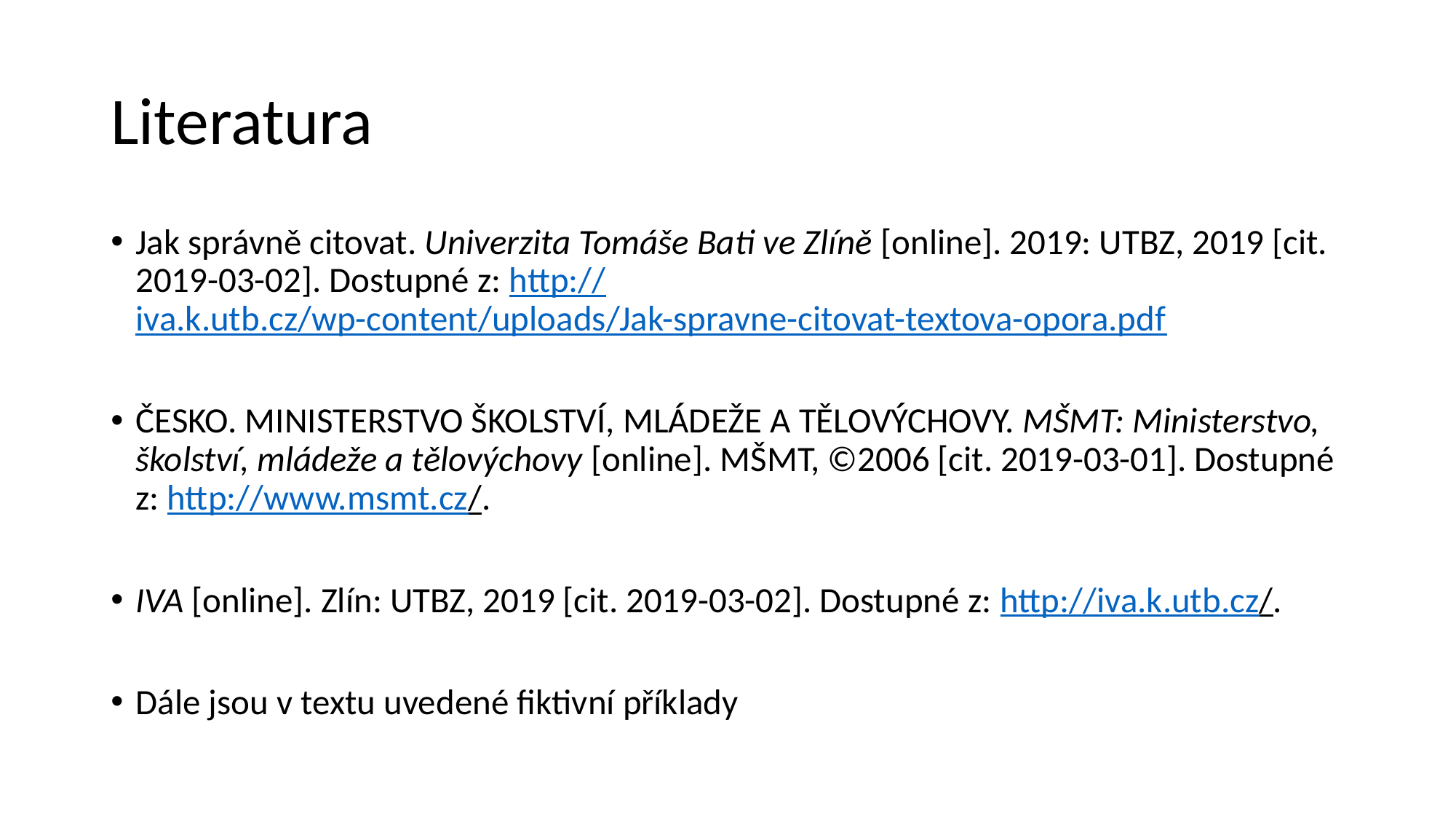

# Literatura
Jak správně citovat. Univerzita Tomáše Bati ve Zlíně [online]. 2019: UTBZ, 2019 [cit. 2019-03-02]. Dostupné z: http://iva.k.utb.cz/wp-content/uploads/Jak-spravne-citovat-textova-opora.pdf

ČESKO. MINISTERSTVO ŠKOLSTVÍ, MLÁDEŽE A TĚLOVÝCHOVY. MŠMT: Ministerstvo, školství, mládeže a tělovýchovy [online]. MŠMT, ©2006 [cit. 2019-03-01]. Dostupné z: http://www.msmt.cz/.

IVA [online]. Zlín: UTBZ, 2019 [cit. 2019-03-02]. Dostupné z: http://iva.k.utb.cz/.

Dále jsou v textu uvedené fiktivní příklady